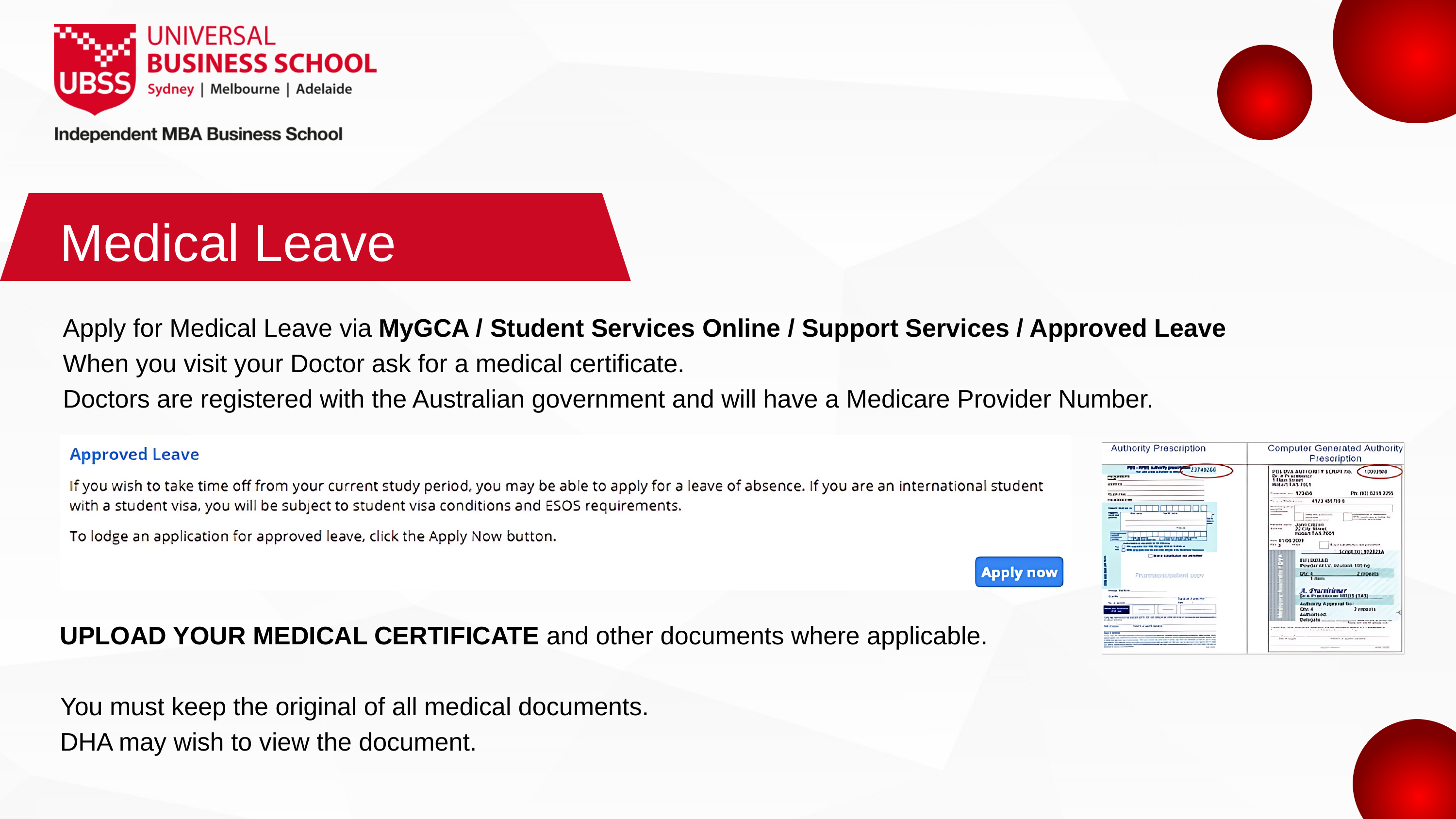

Medical Leave
Apply for Medical Leave via MyGCA / Student Services Online / Support Services / Approved Leave
When you visit your Doctor ask for a medical certificate.
Doctors are registered with the Australian government and will have a Medicare Provider Number.

UPLOAD YOUR MEDICAL CERTIFICATE and other documents where applicable.

You must keep the original of all medical documents.
DHA may wish to view the document.